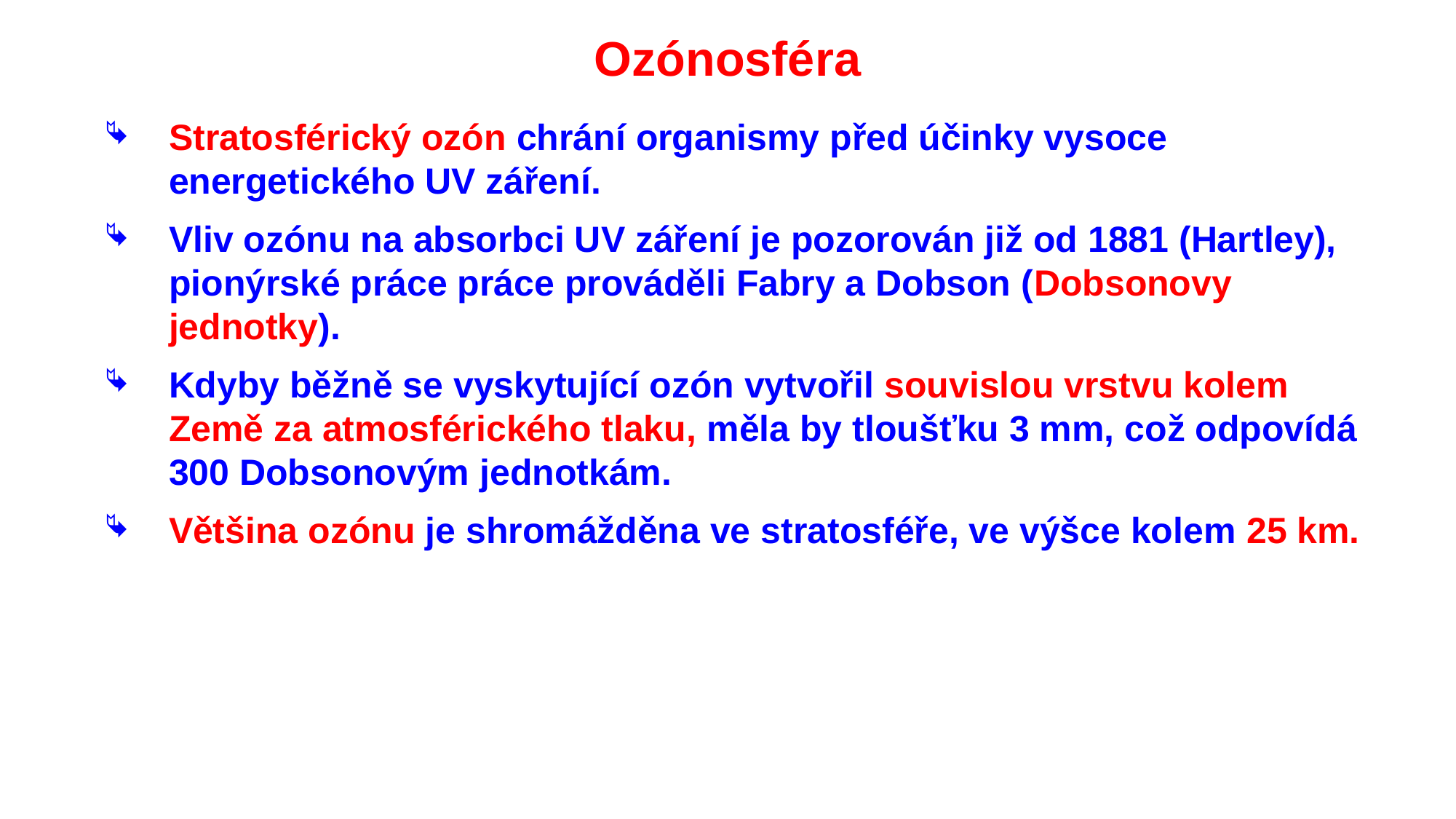

Ozónosféra
Stratosférický ozón chrání organismy před účinky vysoce energetického UV záření.
Vliv ozónu na absorbci UV záření je pozorován již od 1881 (Hartley), pionýrské práce práce prováděli Fabry a Dobson (Dobsonovy jednotky).
Kdyby běžně se vyskytující ozón vytvořil souvislou vrstvu kolem Země za atmosférického tlaku, měla by tloušťku 3 mm, což odpovídá 300 Dobsonovým jednotkám.
Většina ozónu je shromážděna ve stratosféře, ve výšce kolem 25 km.